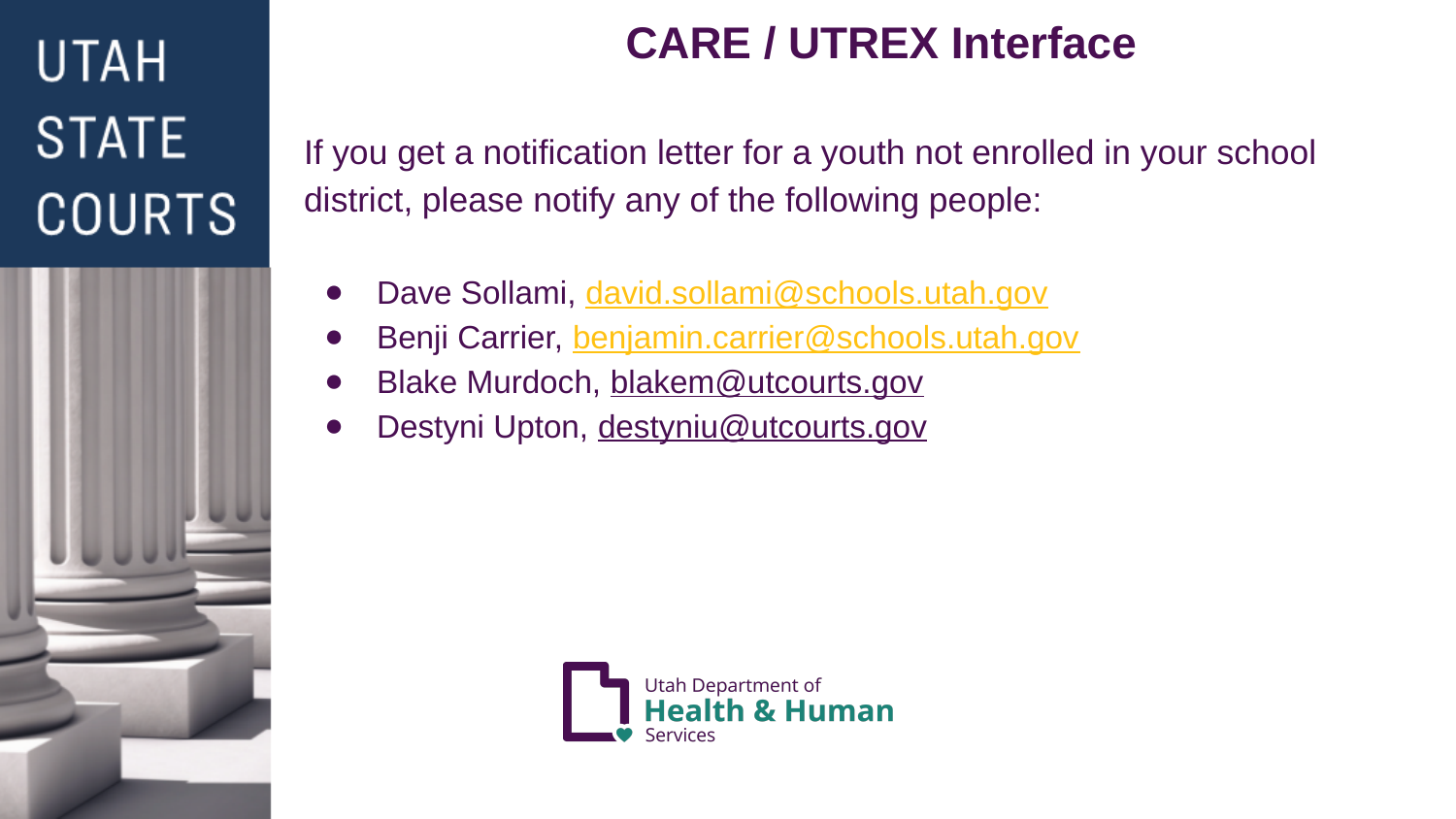

CARE / UTREX Interface

If you get a notification letter for a youth not enrolled in your school district, please notify any of the following people:

Dave Sollami, david.sollami@schools.utah.gov
Benji Carrier, benjamin.carrier@schools.utah.gov
Blake Murdoch, blakem@utcourts.gov
Destyni Upton, destyniu@utcourts.gov